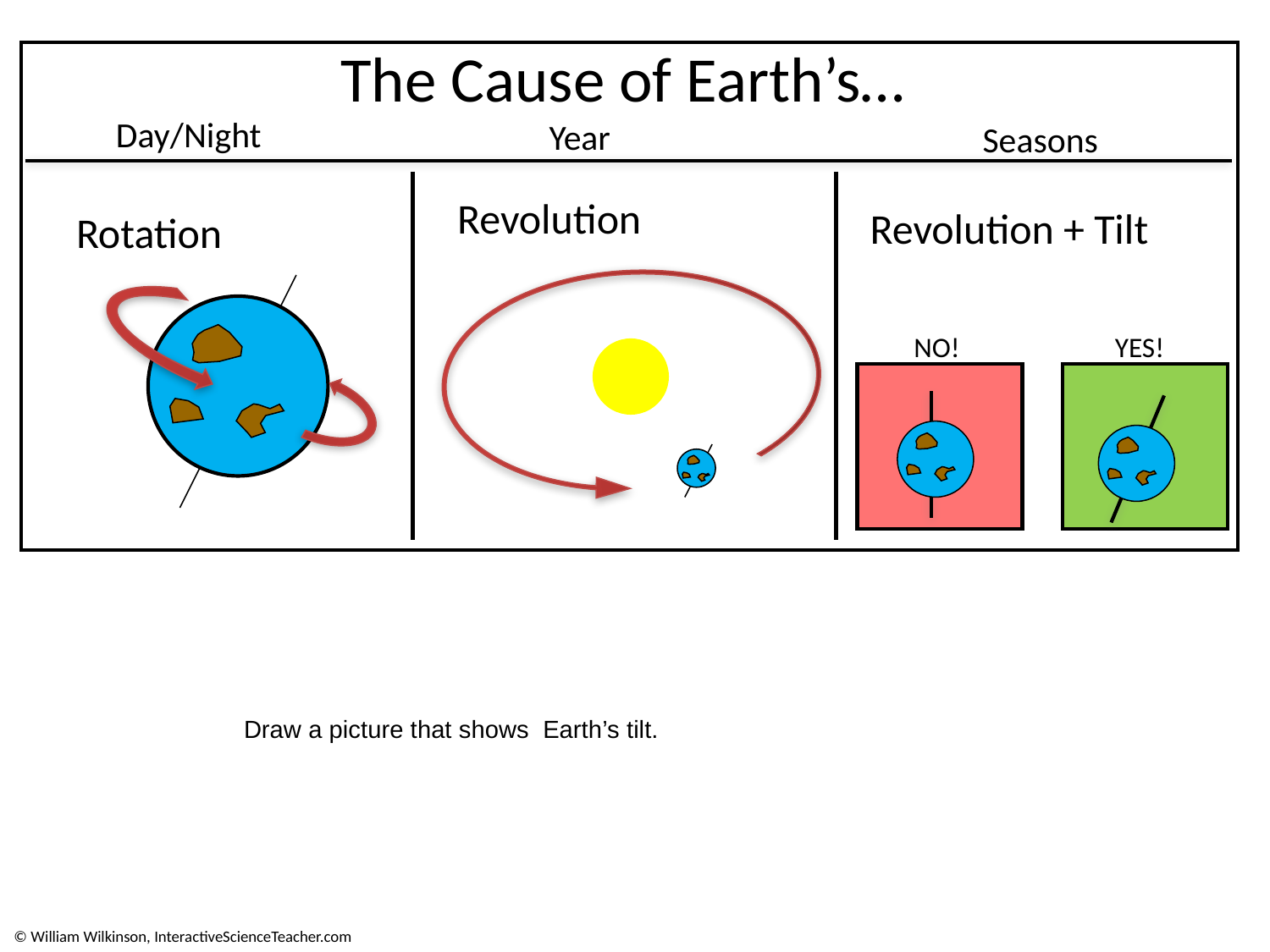

The Cause of Earth’s…

Day/Night
Year
Seasons

Revolution
Revolution + Tilt
Rotation

NO!

YES!

Draw a picture that shows  Earth’s tilt.